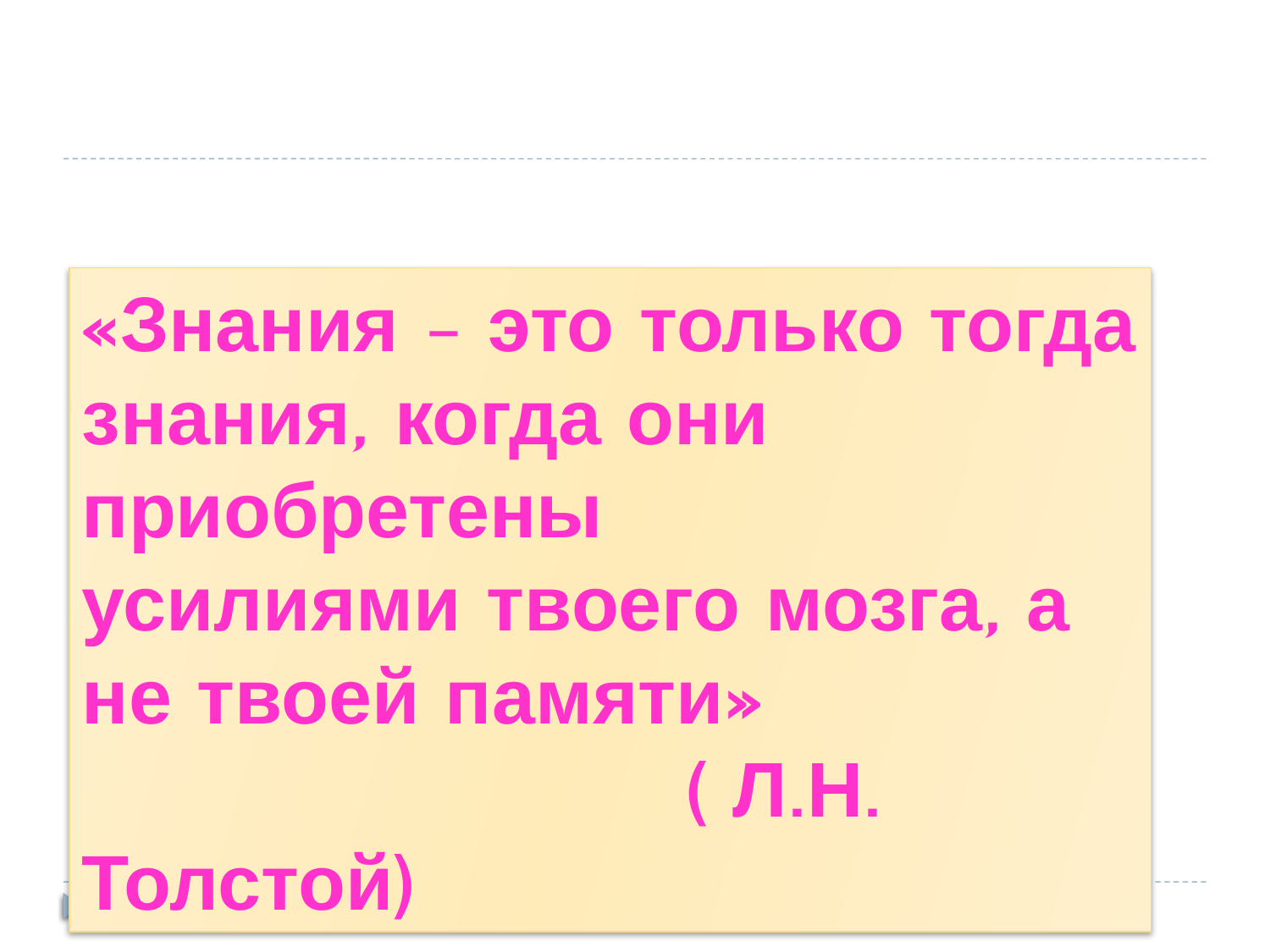

«Знания – это только тогда знания, когда они приобретены
усилиями твоего мозга, а не твоей памяти»
                        ( Л.Н. Толстой)